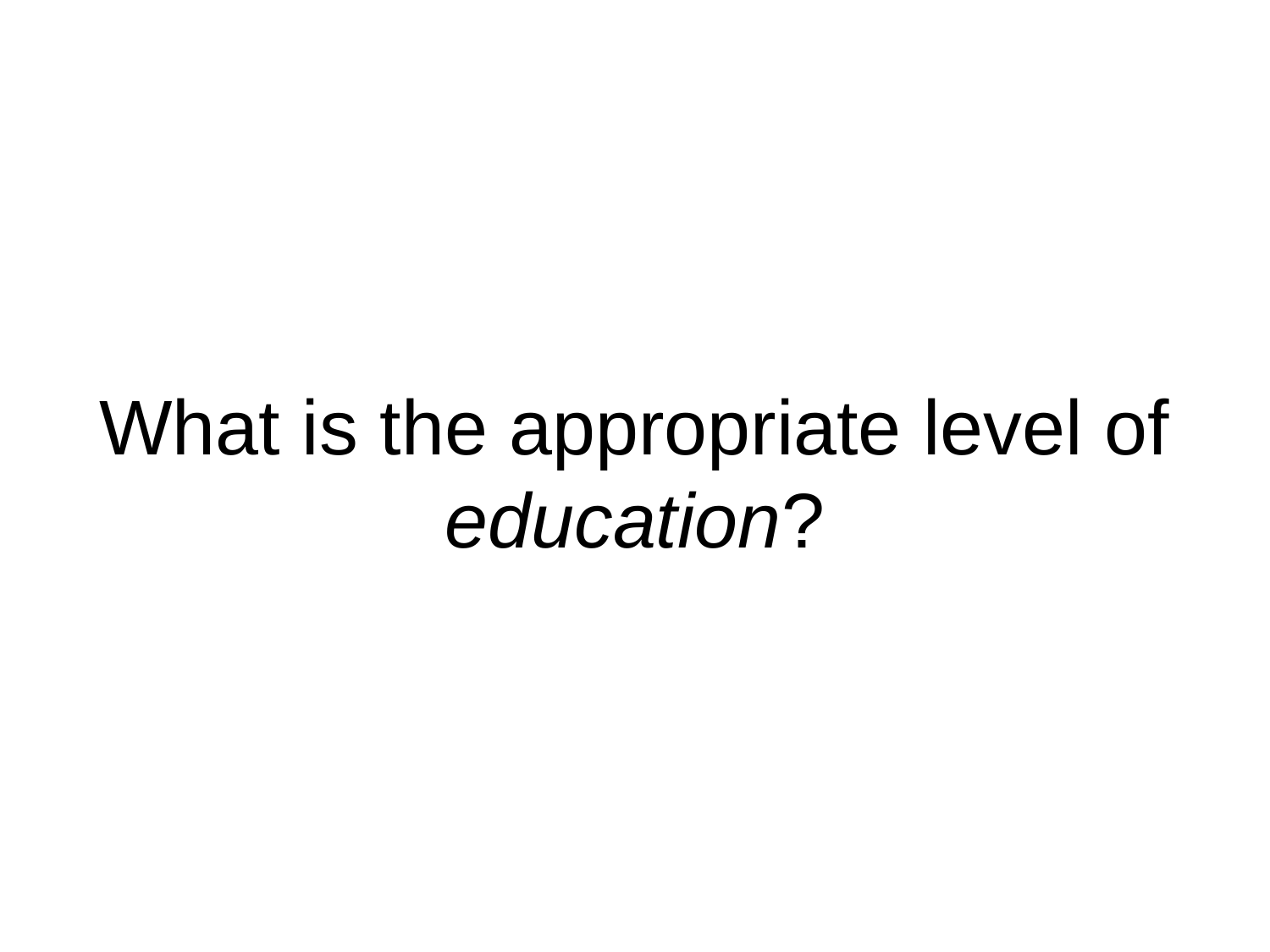

# What is the appropriate level of education?